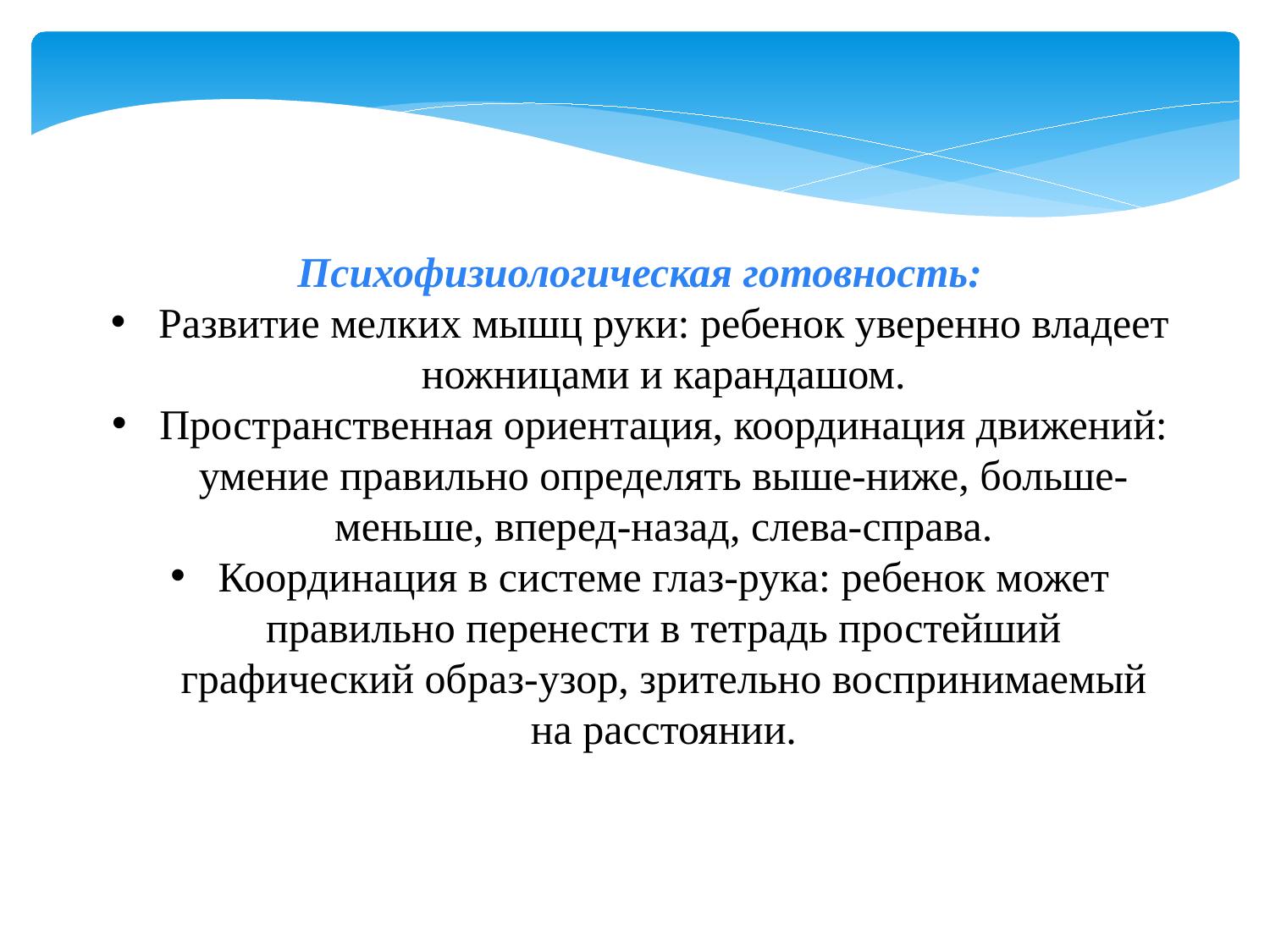

Психофизиологическая готовность:
Развитие мелких мышц руки: ребенок уверенно владеет ножницами и карандашом.
Пространственная ориентация, координация движений: умение правильно определять выше-ниже, больше-меньше, вперед-назад, слева-справа.
Координация в системе глаз-рука: ребенок может правильно перенести в тетрадь простейший графический образ-узор, зрительно воспринимаемый на расстоянии.